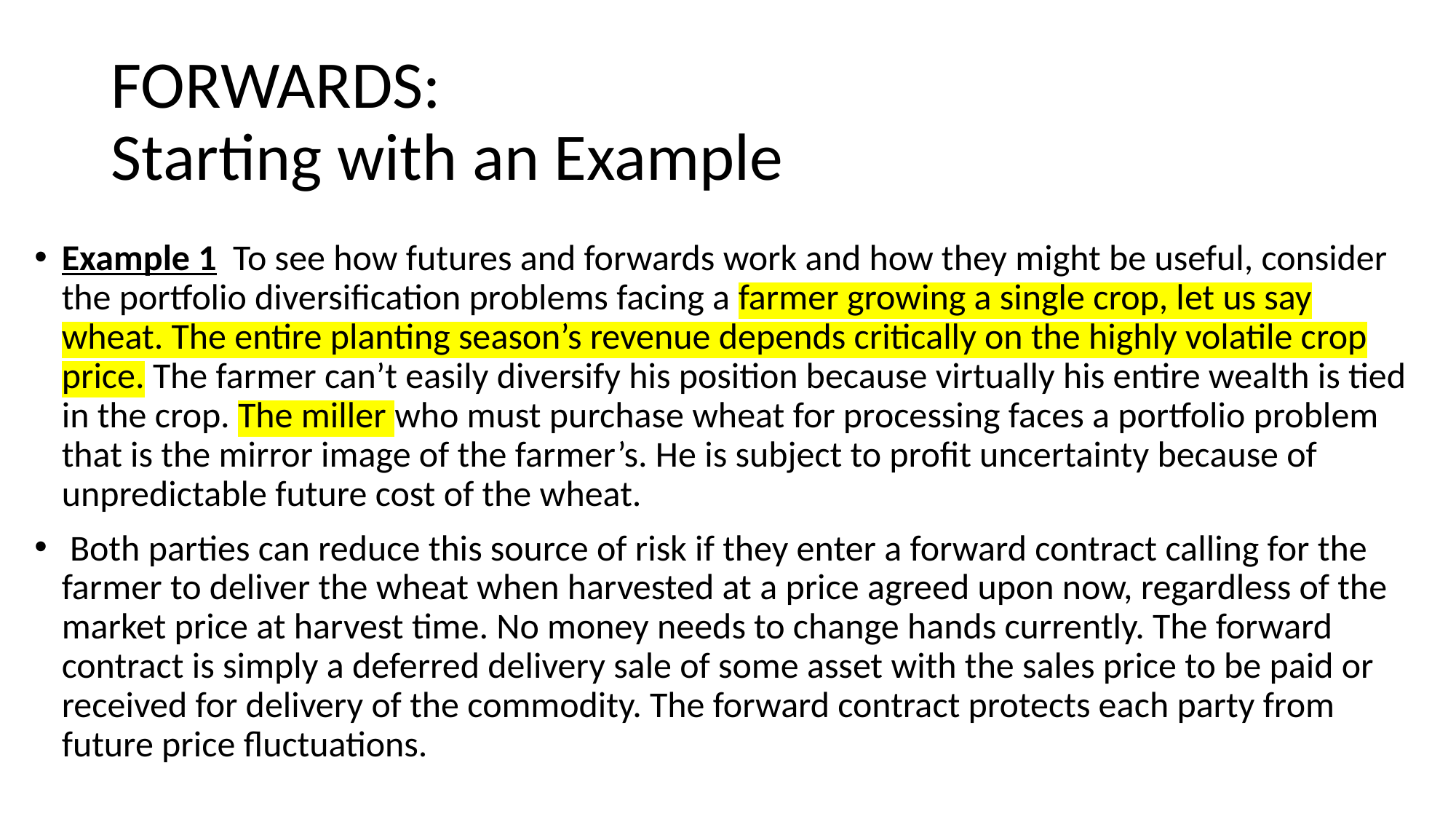

# FORWARDS: Starting with an Example
Example 1  To see how futures and forwards work and how they might be useful, consider the portfolio diversification problems facing a farmer growing a single crop, let us say wheat. The entire planting season’s revenue depends critically on the highly volatile crop price. The farmer can’t easily diversify his position because virtually his entire wealth is tied in the crop. The miller who must purchase wheat for processing faces a portfolio problem that is the mirror image of the farmer’s. He is subject to profit uncertainty because of unpredictable future cost of the wheat.
 Both parties can reduce this source of risk if they enter a forward contract calling for the farmer to deliver the wheat when harvested at a price agreed upon now, regardless of the market price at harvest time. No money needs to change hands currently. The forward contract is simply a deferred delivery sale of some asset with the sales price to be paid or received for delivery of the commodity. The forward contract protects each party from future price fluctuations.